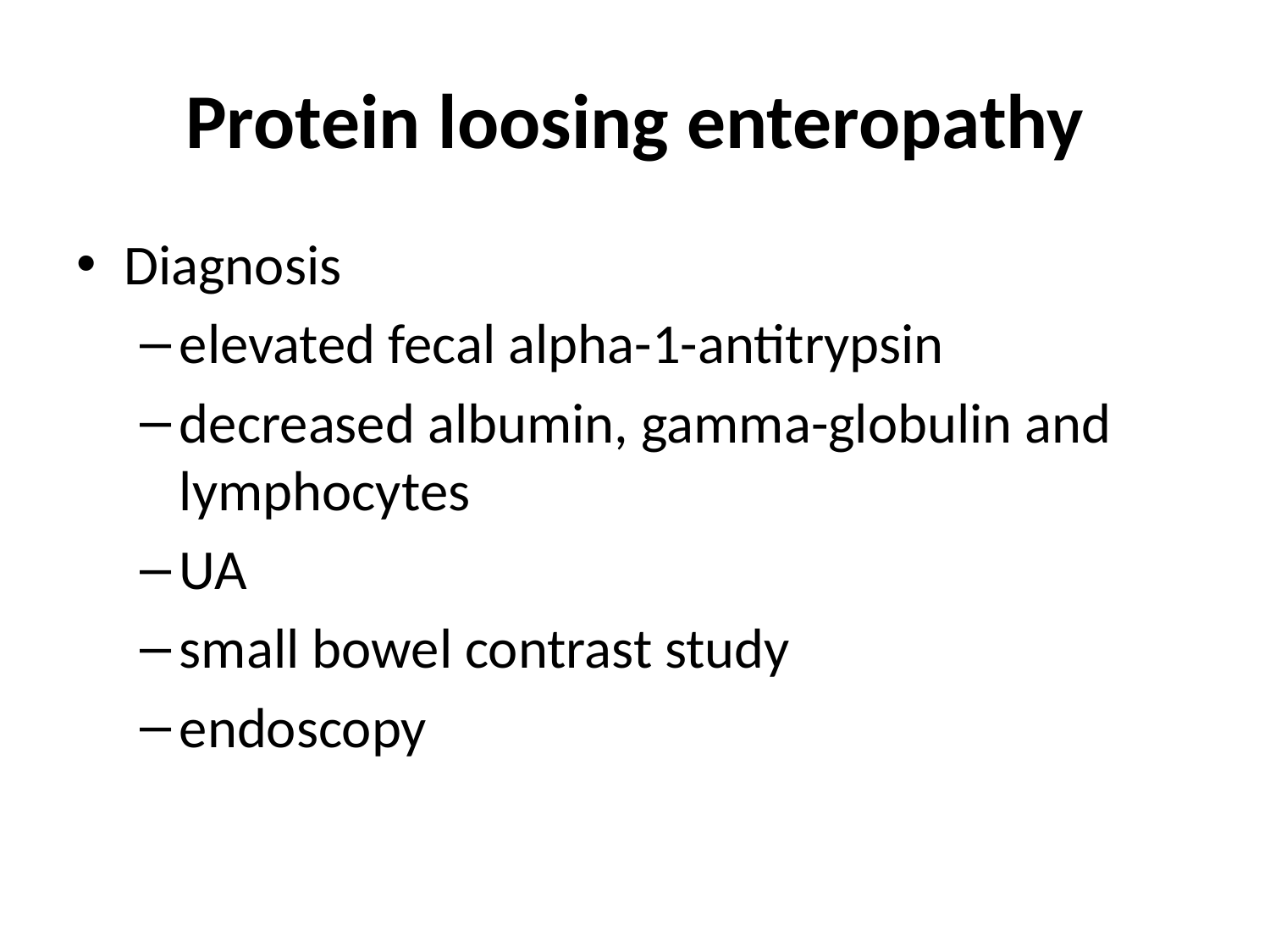

# Protein loosing enteropathy
Diagnosis
elevated fecal alpha-1-antitrypsin
decreased albumin, gamma-globulin and lymphocytes
UA
small bowel contrast study
endoscopy